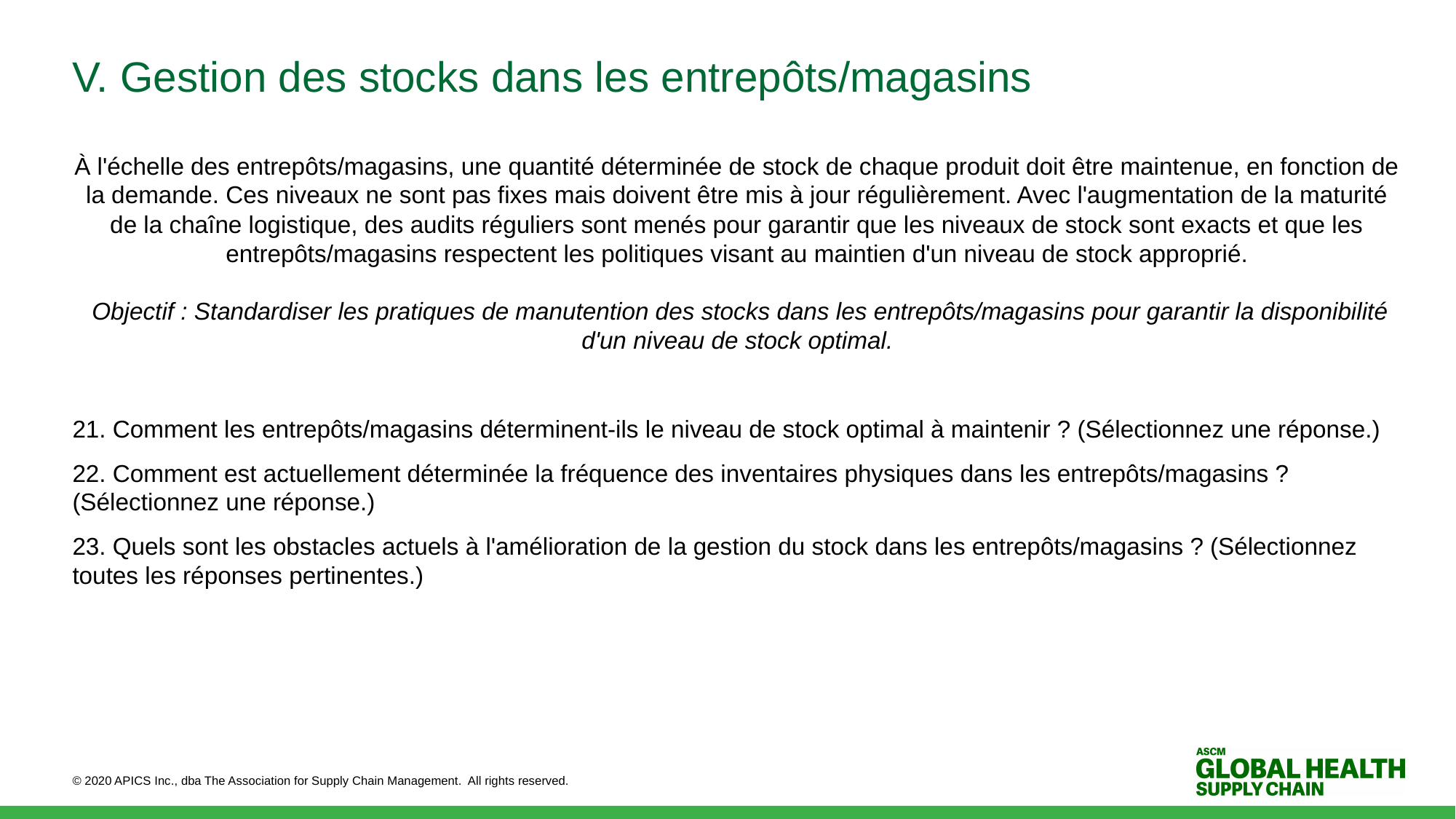

# V. Gestion des stocks dans les entrepôts/magasins
À l'échelle des entrepôts/magasins, une quantité déterminée de stock de chaque produit doit être maintenue, en fonction de la demande. Ces niveaux ne sont pas fixes mais doivent être mis à jour régulièrement. Avec l'augmentation de la maturité de la chaîne logistique, des audits réguliers sont menés pour garantir que les niveaux de stock sont exacts et que les entrepôts/magasins respectent les politiques visant au maintien d'un niveau de stock approprié.
 Objectif : Standardiser les pratiques de manutention des stocks dans les entrepôts/magasins pour garantir la disponibilité d'un niveau de stock optimal.

21. Comment les entrepôts/magasins déterminent-ils le niveau de stock optimal à maintenir ? (Sélectionnez une réponse.)
22. Comment est actuellement déterminée la fréquence des inventaires physiques dans les entrepôts/magasins ? (Sélectionnez une réponse.)
23. Quels sont les obstacles actuels à l'amélioration de la gestion du stock dans les entrepôts/magasins ? (Sélectionnez toutes les réponses pertinentes.)